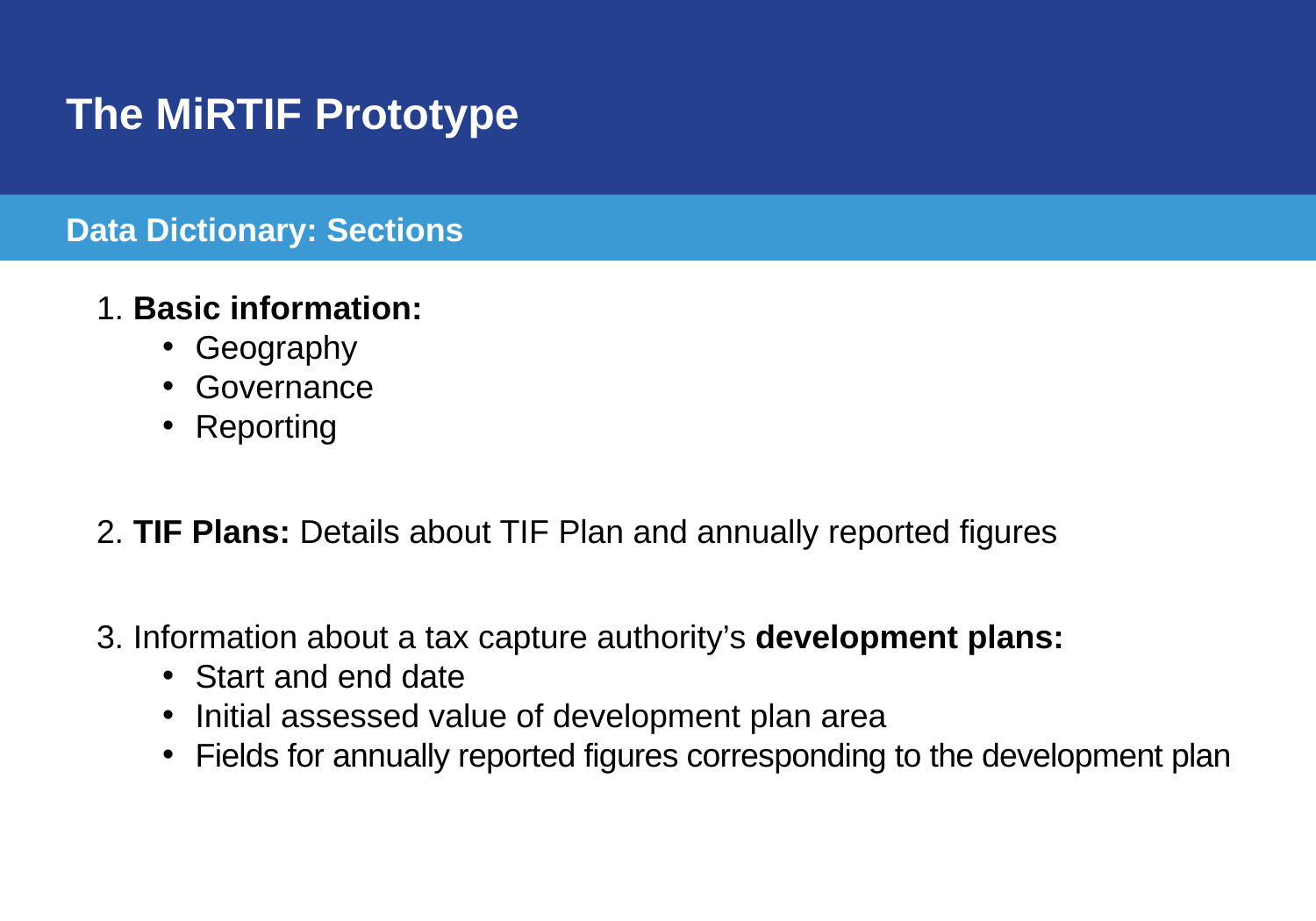

# The MiRTIF Prototype
Data Dictionary: Sections
1. Basic information:
Geography
Governance
Reporting

2. TIF Plans: Details about TIF Plan and annually reported figures

3. Information about a tax capture authority’s development plans:
Start and end date
Initial assessed value of development plan area
Fields for annually reported figures corresponding to the development plan